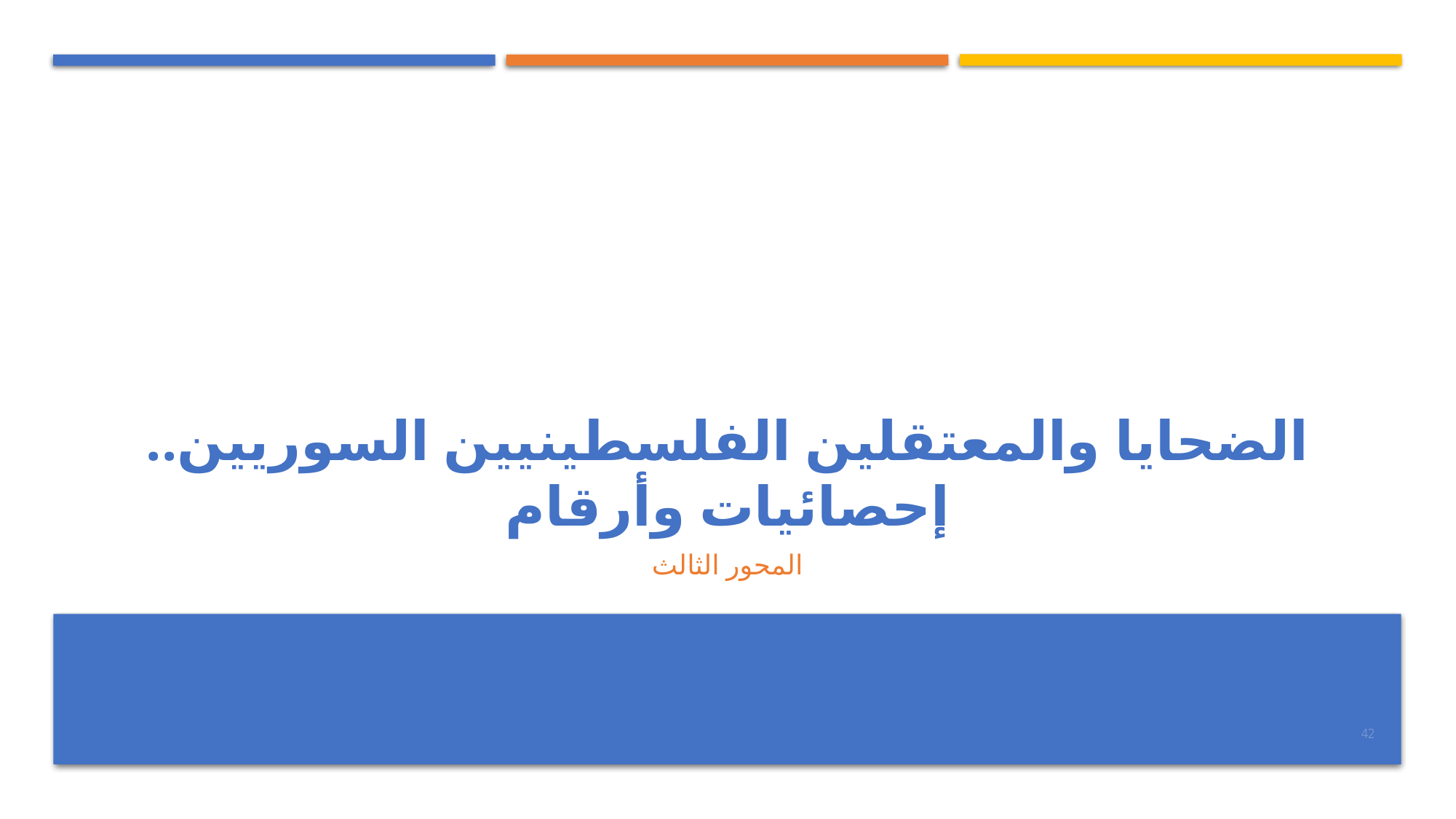

# الضحايا والمعتقلين الفلسطينيين السوريين.. إحصائيات وأرقام
المحور الثالث
42